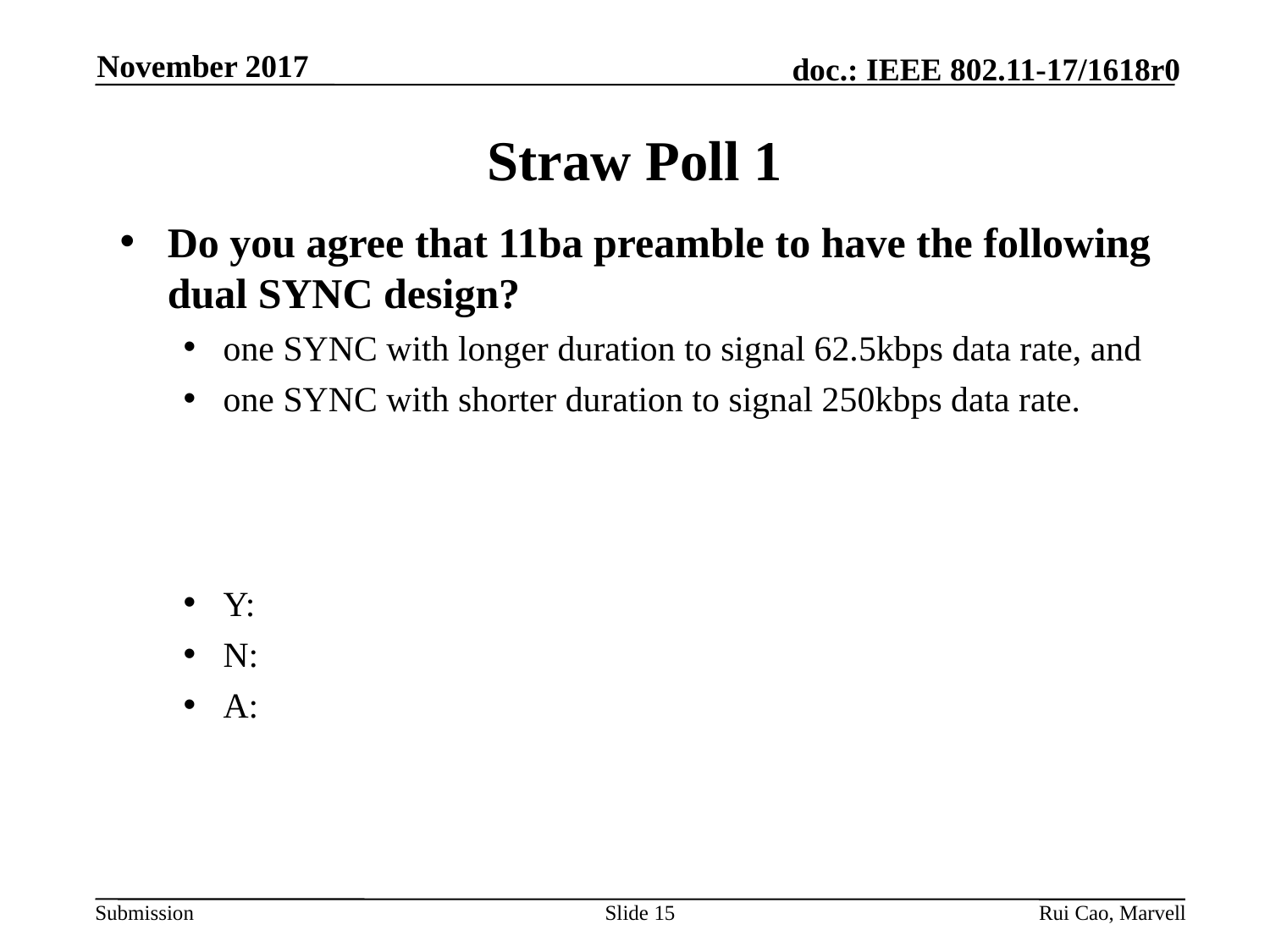

November 2017
# Straw Poll 1
Do you agree that 11ba preamble to have the following dual SYNC design?
one SYNC with longer duration to signal 62.5kbps data rate, and
one SYNC with shorter duration to signal 250kbps data rate.

Y:
N:
A:

Slide 15
Rui Cao, Marvell